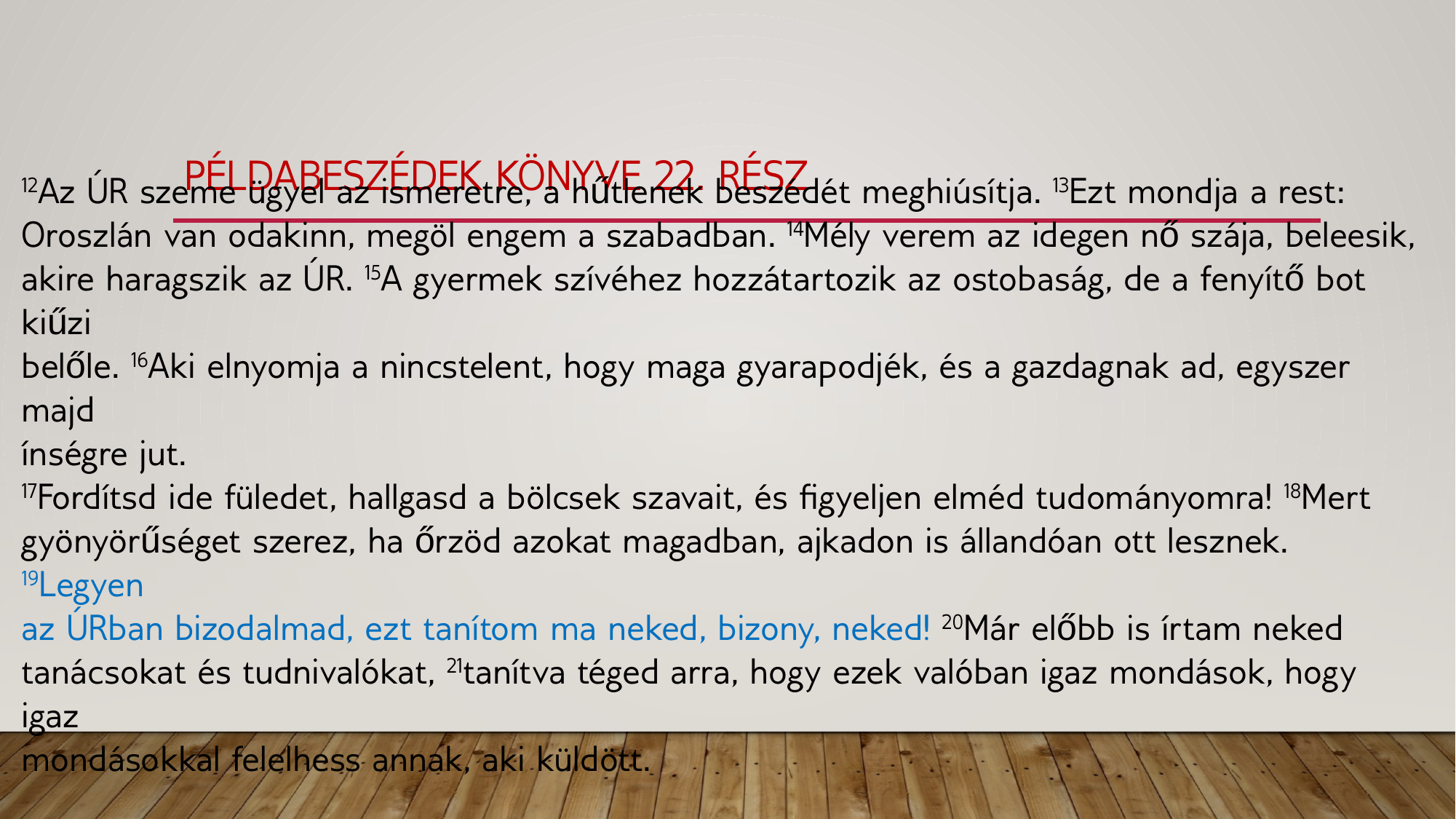

# példabeszédek könyve 22. rész
12Az ÚR szeme ügyel az ismeretre, a hűtlenek beszédét meghiúsítja. 13Ezt mondja a rest:
Oroszlán van odakinn, megöl engem a szabadban. 14Mély verem az idegen nő szája, beleesik,
akire haragszik az ÚR. 15A gyermek szívéhez hozzátartozik az ostobaság, de a fenyítő bot kiűzi
belőle. 16Aki elnyomja a nincstelent, hogy maga gyarapodjék, és a gazdagnak ad, egyszer majd
ínségre jut.
17Fordítsd ide füledet, hallgasd a bölcsek szavait, és figyeljen elméd tudományomra! 18Mert
gyönyörűséget szerez, ha őrzöd azokat magadban, ajkadon is állandóan ott lesznek. 19Legyen
az ÚRban bizodalmad, ezt tanítom ma neked, bizony, neked! 20Már előbb is írtam neked
tanácsokat és tudnivalókat, 21tanítva téged arra, hogy ezek valóban igaz mondások, hogy igaz
mondásokkal felelhess annak, aki küldött.